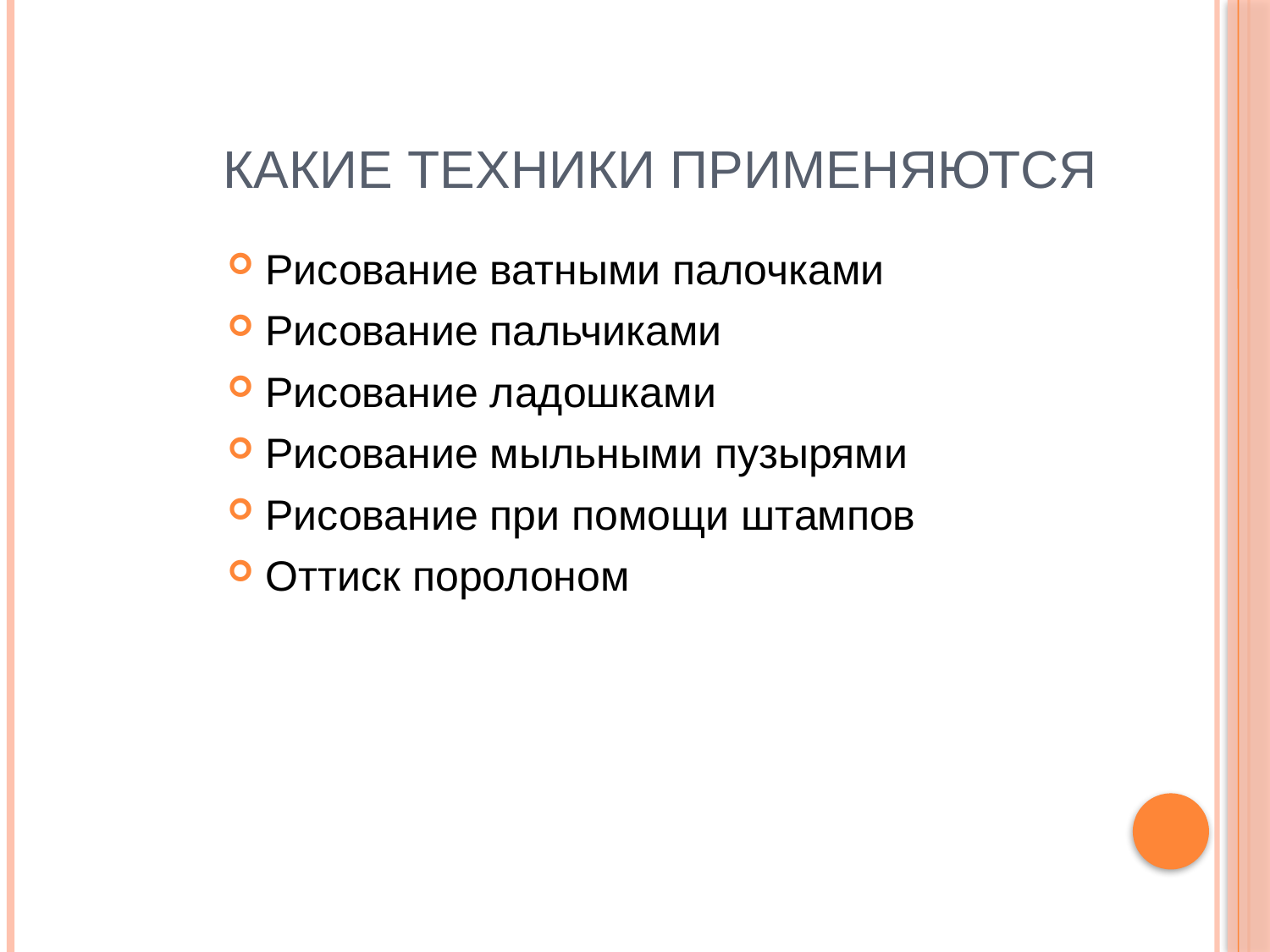

# Какие техники применяются
Рисование ватными палочками
Рисование пальчиками
Рисование ладошками
Рисование мыльными пузырями
Рисование при помощи штампов
Оттиск поролоном